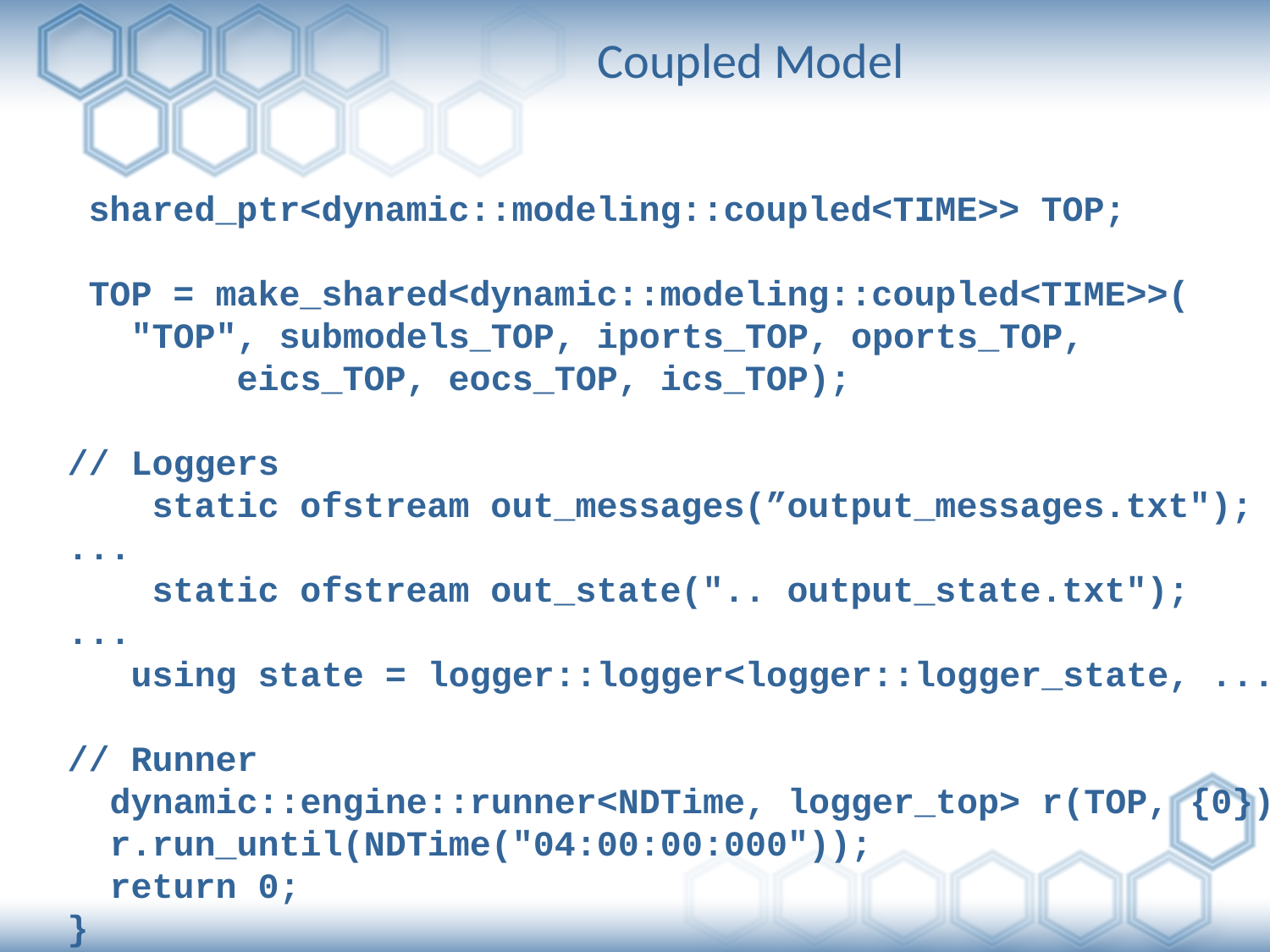

Coupled Model
 shared_ptr<dynamic::modeling::coupled<TIME>> TOP;

 TOP = make_shared<dynamic::modeling::coupled<TIME>>(
   "TOP", submodels_TOP, iports_TOP, oports_TOP,
        eics_TOP, eocs_TOP, ics_TOP);

// Loggers
    static ofstream out_messages(”output_messages.txt");
...
    static ofstream out_state(".. output_state.txt");
...
   using state = logger::logger<logger::logger_state, ...

// Runner
  dynamic::engine::runner<NDTime, logger_top> r(TOP, {0});
  r.run_until(NDTime("04:00:00:000"));
  return 0;
}